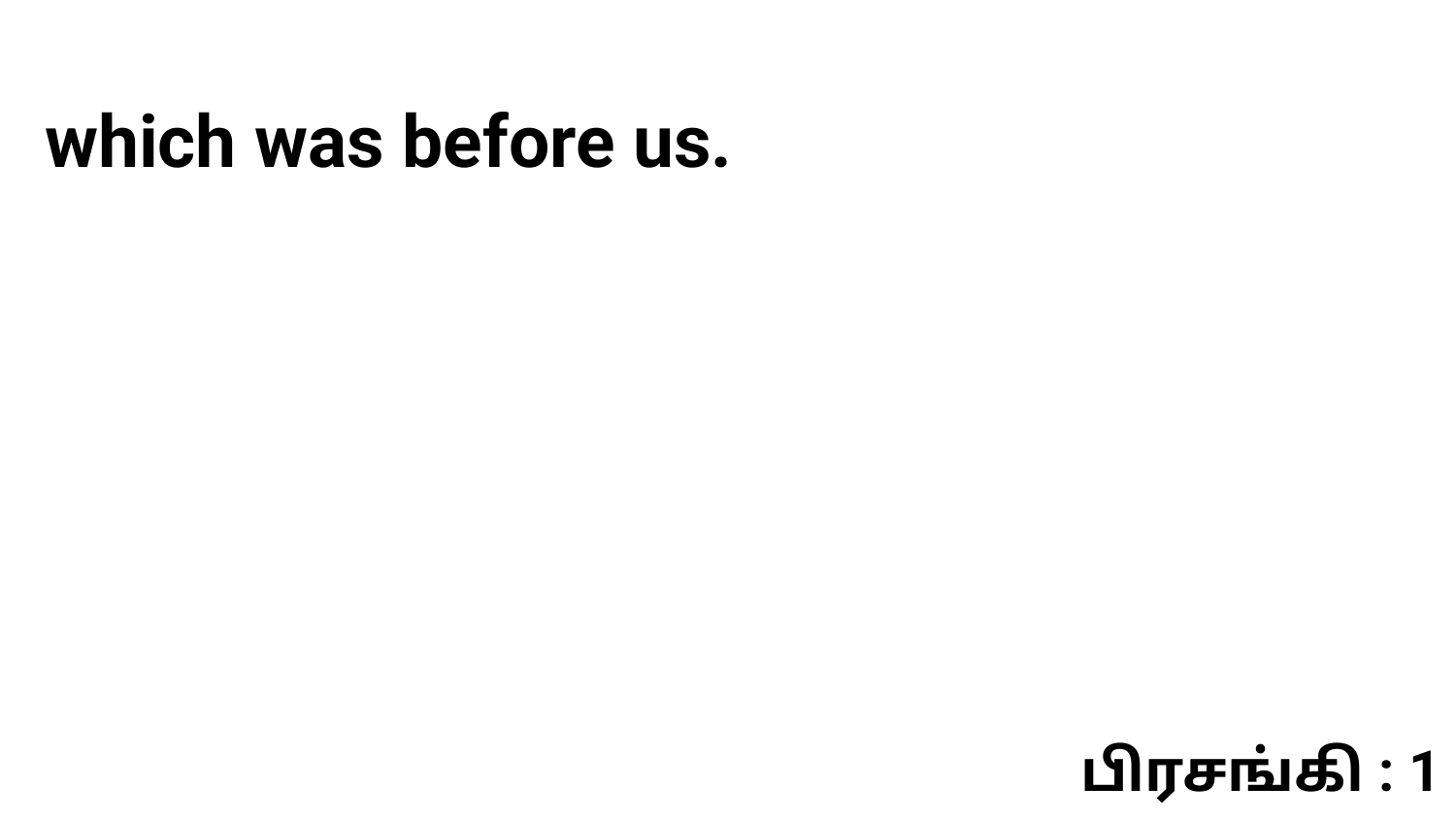

which was before us.
பிரசங்கி : 1